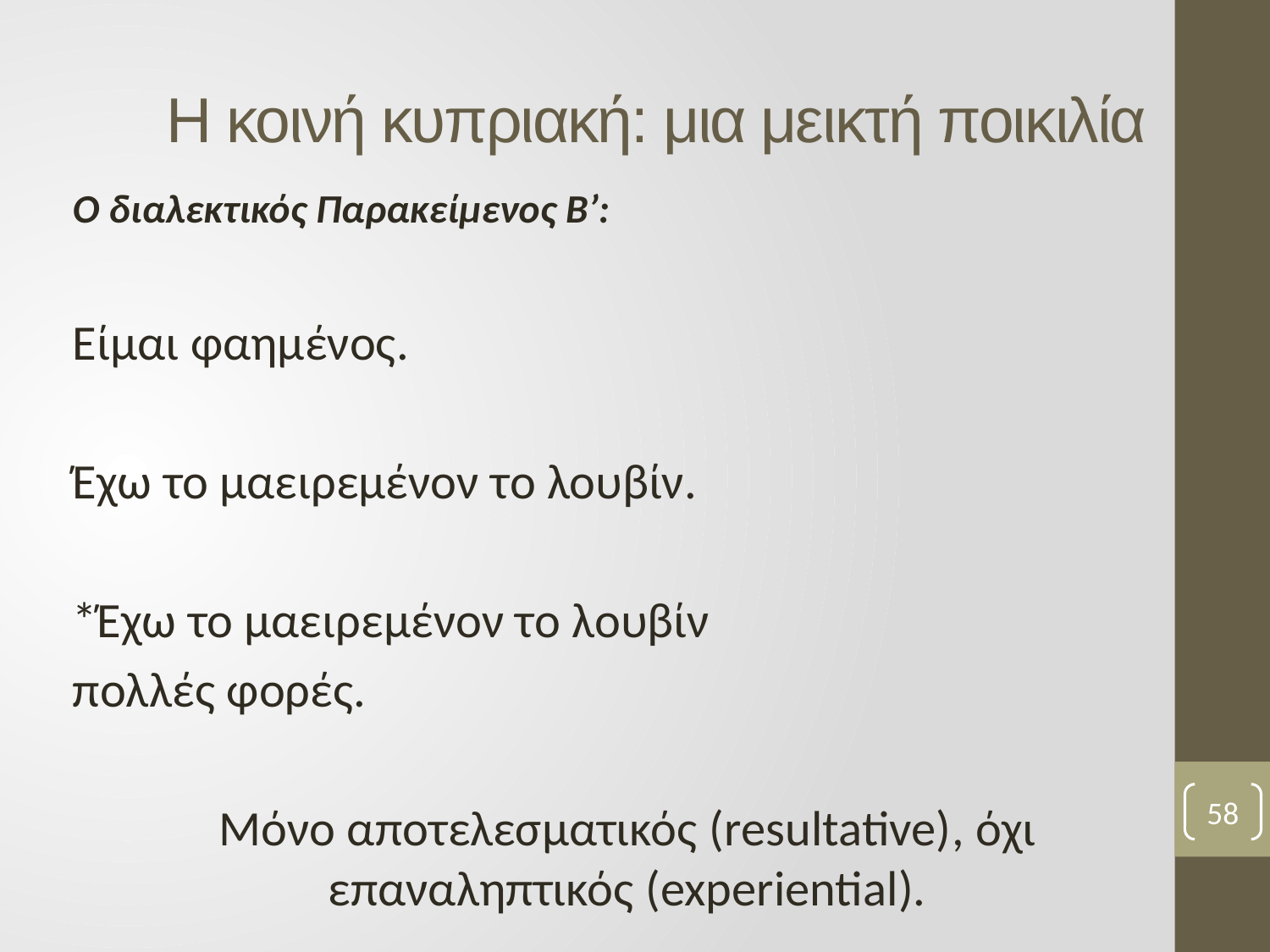

# Η κοινή κυπριακή: μια μεικτή ποικιλία
Ο διαλεκτικός Παρακείμενος Β’:

Είμαι φαημένος.

Έχω το μαειρεμένον το λουβίν.

*Έχω το μαειρεμένον το λουβίν
πολλές φορές.

Μόνο αποτελεσματικός (resultative), όχι επαναληπτικός (experiential).

58